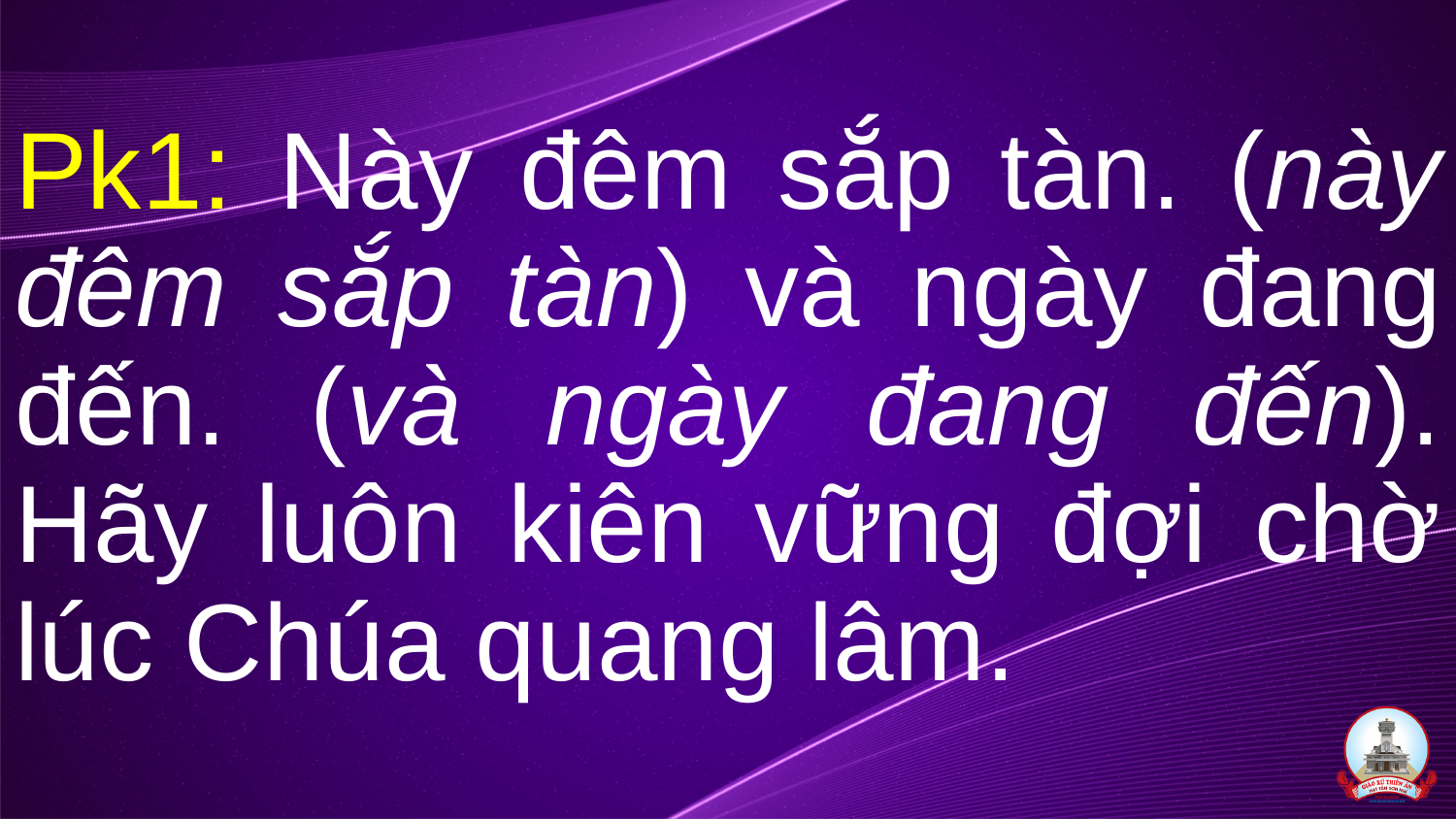

Pk1: Này đêm sắp tàn. (này đêm sắp tàn) và ngày đang đến. (và ngày đang đến). Hãy luôn kiên vững đợi chờ lúc Chúa quang lâm.